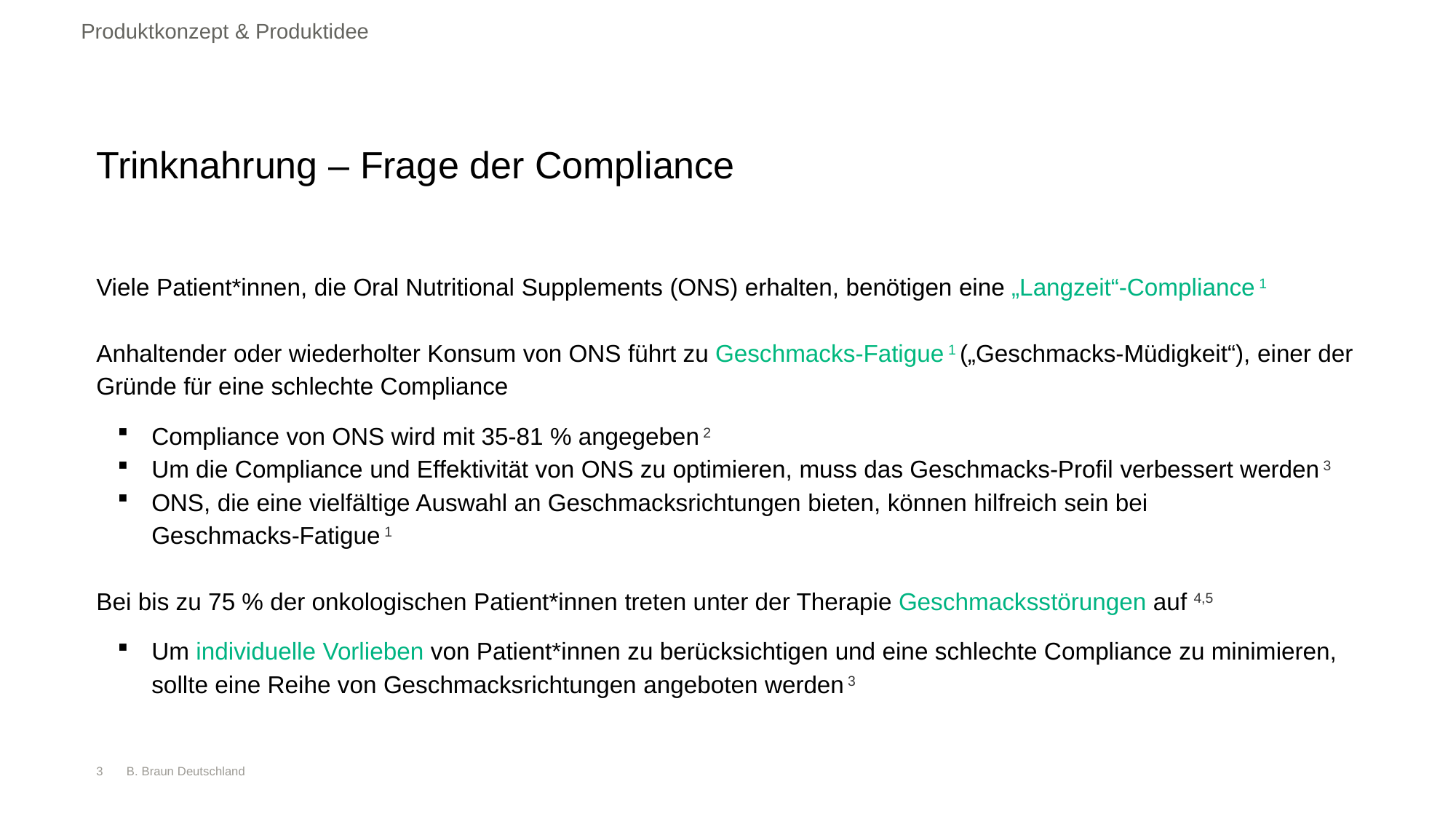

Produktkonzept & Produktidee
# Trinknahrung – Frage der Compliance
Viele Patient*innen, die Oral Nutritional Supplements (ONS) erhalten, benötigen eine „Langzeit“-Compliance 1

Anhaltender oder wiederholter Konsum von ONS führt zu Geschmacks-Fatigue 1 („Geschmacks-Müdigkeit“), einer der Gründe für eine schlechte Compliance

Compliance von ONS wird mit 35-81 % angegeben 2
Um die Compliance und Effektivität von ONS zu optimieren, muss das Geschmacks-Profil verbessert werden 3
ONS, die eine vielfältige Auswahl an Geschmacksrichtungen bieten, können hilfreich sein bei
Geschmacks-Fatigue 1

Bei bis zu 75 % der onkologischen Patient*innen treten unter der Therapie Geschmacksstörungen auf 4,5

Um individuelle Vorlieben von Patient*innen zu berücksichtigen und eine schlechte Compliance zu minimieren, sollte eine Reihe von Geschmacksrichtungen angeboten werden 3